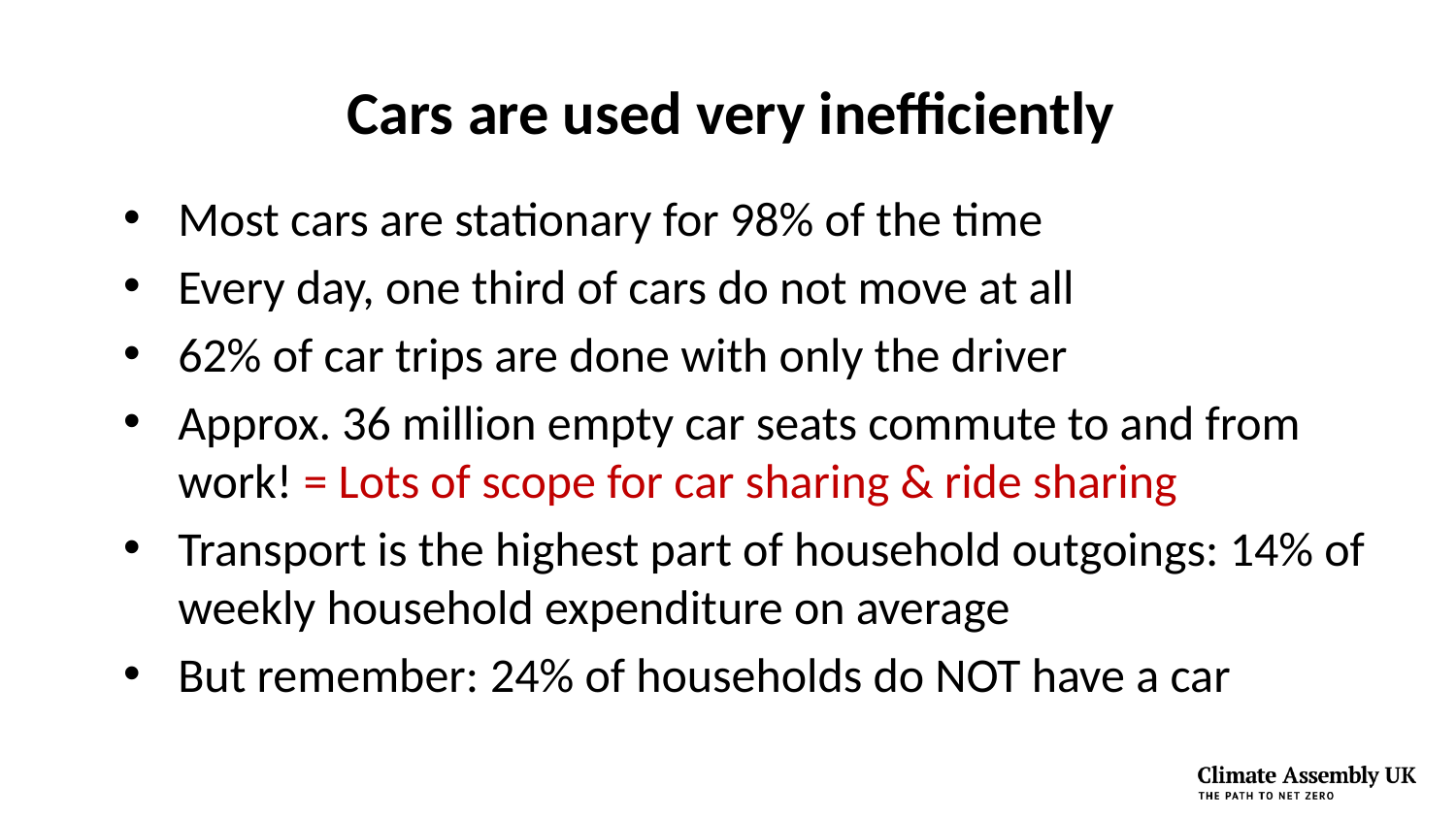

# Cars are used very inefficiently
Most cars are stationary for 98% of the time
Every day, one third of cars do not move at all
62% of car trips are done with only the driver
Approx. 36 million empty car seats commute to and from work! = Lots of scope for car sharing & ride sharing
Transport is the highest part of household outgoings: 14% of weekly household expenditure on average
But remember: 24% of households do NOT have a car